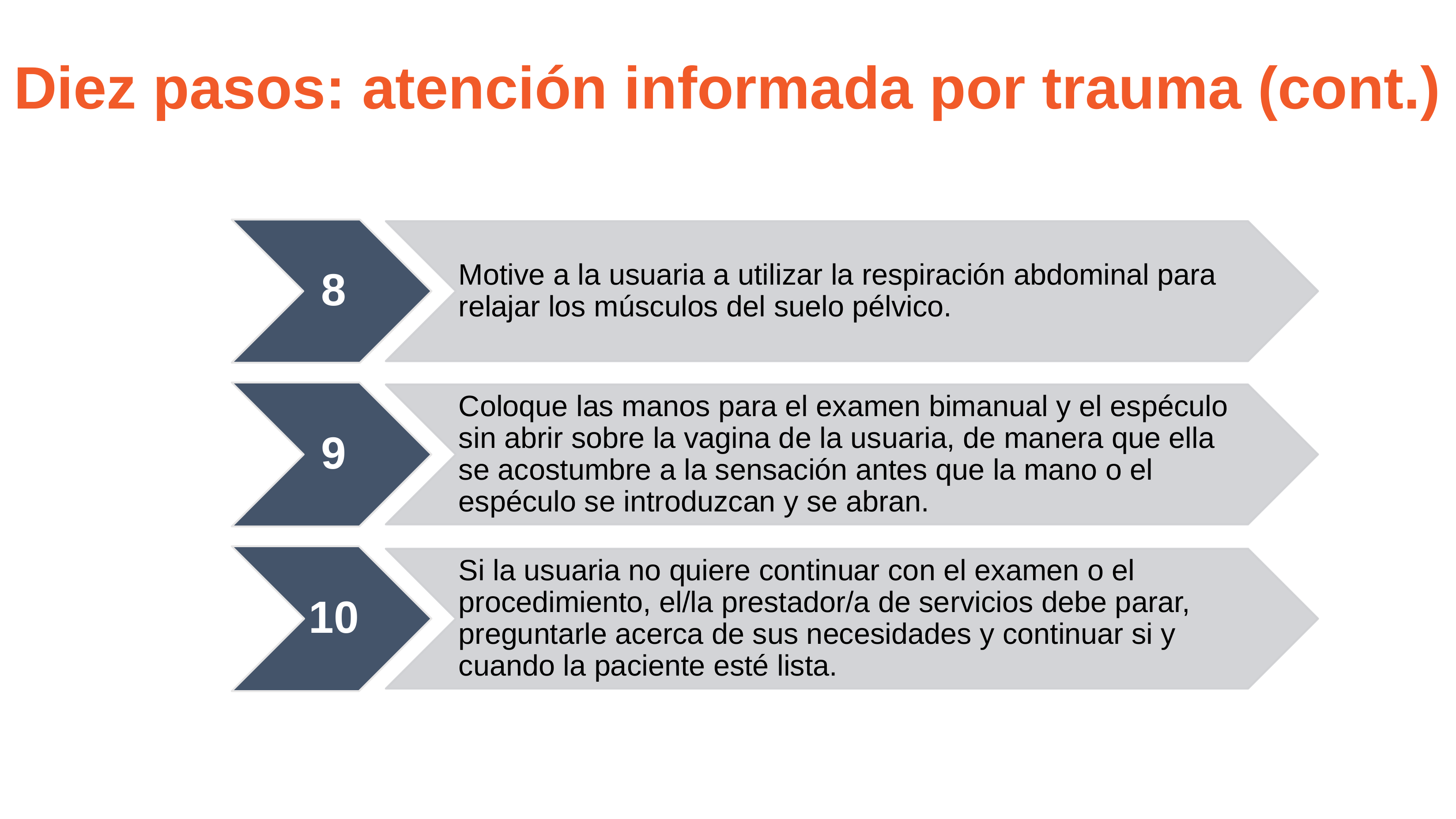

Diez pasos: atención informada por trauma (cont.)
8
Motive a la usuaria a utilizar la respiración abdominal para relajar los músculos del suelo pélvico.
9
Coloque las manos para el examen bimanual y el espéculo sin abrir sobre la vagina de la usuaria, de manera que ella se acostumbre a la sensación antes que la mano o el espéculo se introduzcan y se abran.
10
Si la usuaria no quiere continuar con el examen o el procedimiento, el/la prestador/a de servicios debe parar, preguntarle acerca de sus necesidades y continuar si y cuando la paciente esté lista.